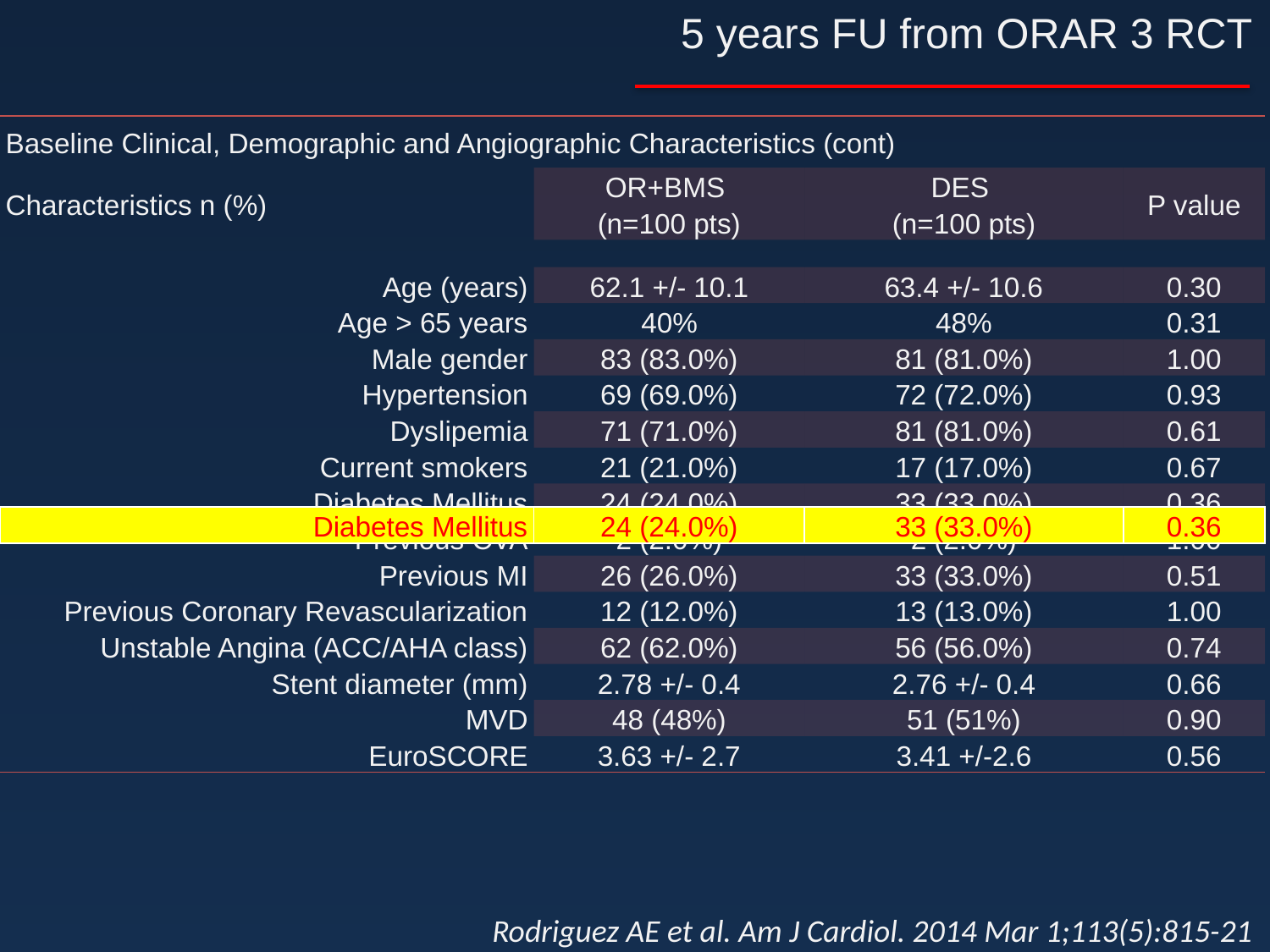

5 years FU from ORAR 3 RCT
| Baseline Clinical, Demographic and Angiographic Characteristics (cont) |  |  |  |
| --- | --- | --- | --- |
| Characteristics n (%) | OR+BMS (n=100 pts) | DES (n=100 pts) | P value |
|  |  |  |  |
| Age (years) | 62.1 +/- 10.1 | 63.4 +/- 10.6 | 0.30 |
| Age > 65 years | 40% | 48% | 0.31 |
| Male gender | 83 (83.0%) | 81 (81.0%) | 1.00 |
| Hypertension | 69 (69.0%) | 72 (72.0%) | 0.93 |
| Dyslipemia | 71 (71.0%) | 81 (81.0%) | 0.61 |
| Current smokers | 21 (21.0%) | 17 (17.0%) | 0.67 |
| Diabetes Mellitus | 24 (24.0%) | 33 (33.0%) | 0.36 |
| Previous CVA | 2 (2.0%) | 2 (2.0%) | 1.00 |
| Previous MI | 26 (26.0%) | 33 (33.0%) | 0.51 |
| Previous Coronary Revascularization | 12 (12.0%) | 13 (13.0%) | 1.00 |
| Unstable Angina (ACC/AHA class) | 62 (62.0%) | 56 (56.0%) | 0.74 |
| Stent diameter (mm) | 2.78 +/- 0.4 | 2.76 +/- 0.4 | 0.66 |
| MVD | 48 (48%) | 51 (51%) | 0.90 |
| EuroSCORE | 3.63 +/- 2.7 | 3.41 +/-2.6 | 0.56 |
| Diabetes Mellitus | 24 (24.0%) | 33 (33.0%) | 0.36 |
| --- | --- | --- | --- |
Rodriguez AE et al. Am J Cardiol. 2014 Mar 1;113(5):815-21